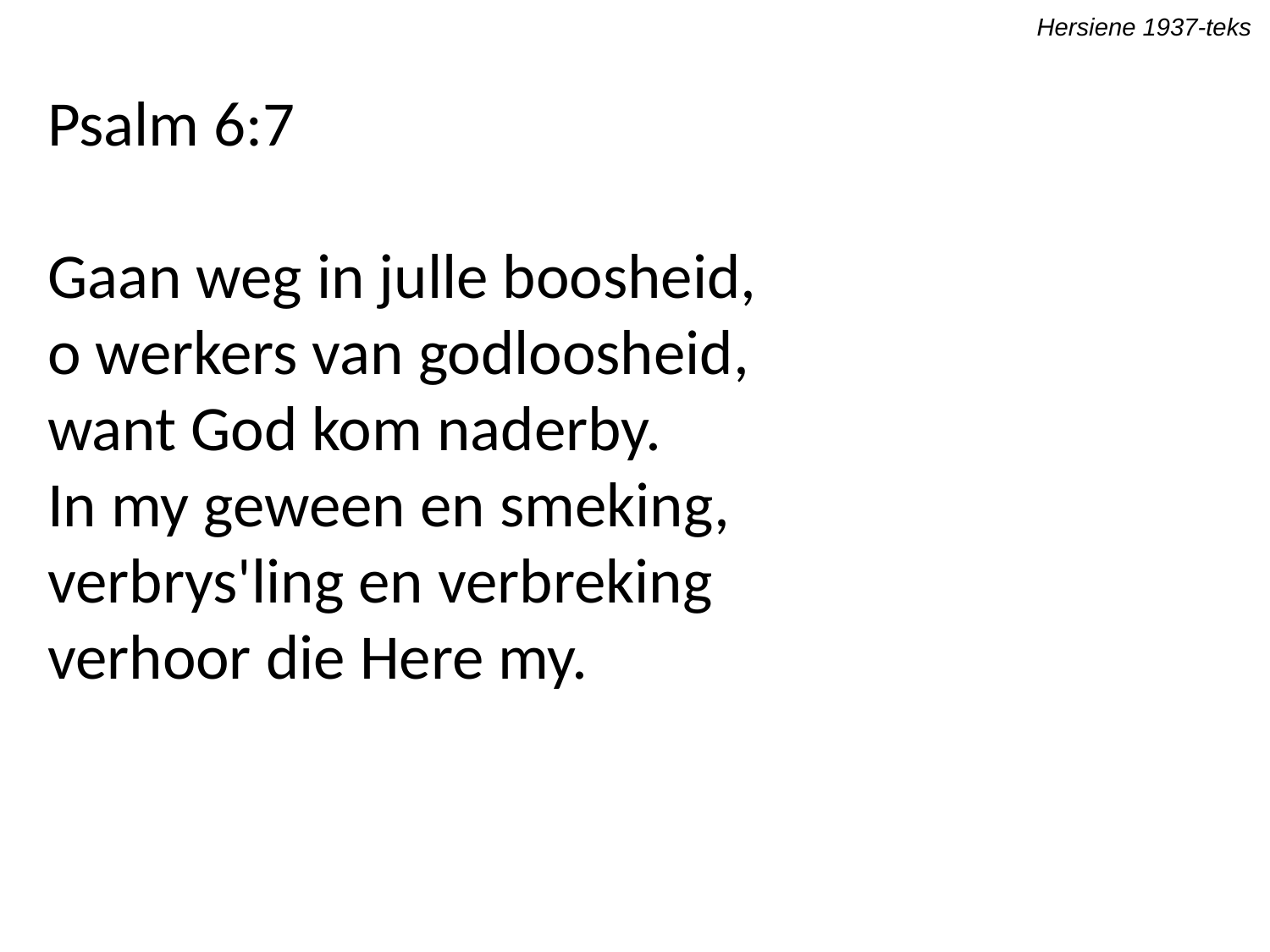

Hersiene 1937-teks
Psalm 6:7

Gaan weg in julle boosheid,
o werkers van godloosheid,
want God kom naderby.
In my geween en smeking,
verbrys'ling en verbreking
verhoor die Here my.